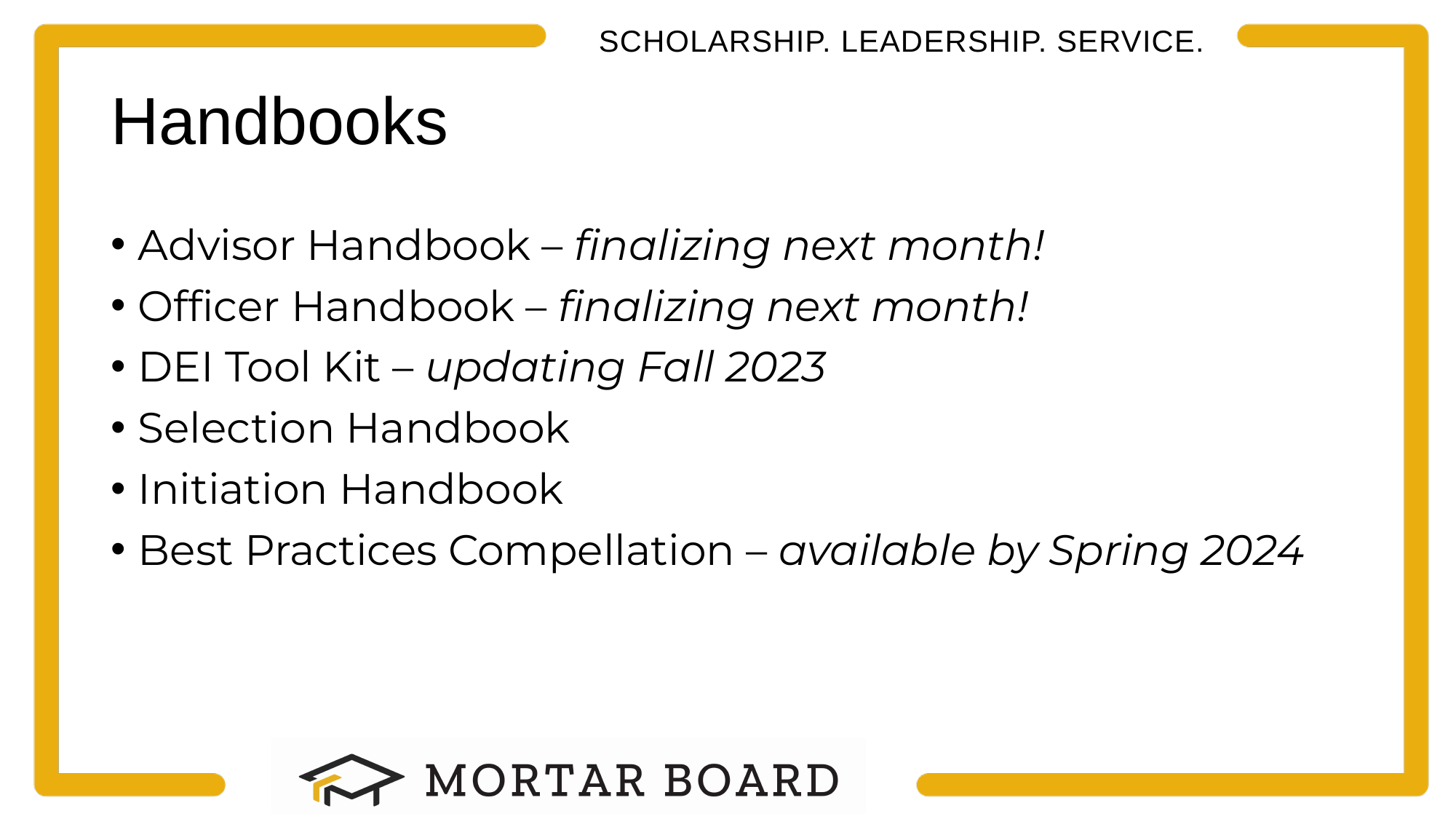

# Handbooks
Advisor Handbook – finalizing next month!
Officer Handbook – finalizing next month!
DEI Tool Kit – updating Fall 2023
Selection Handbook
Initiation Handbook
Best Practices Compellation – available by Spring 2024